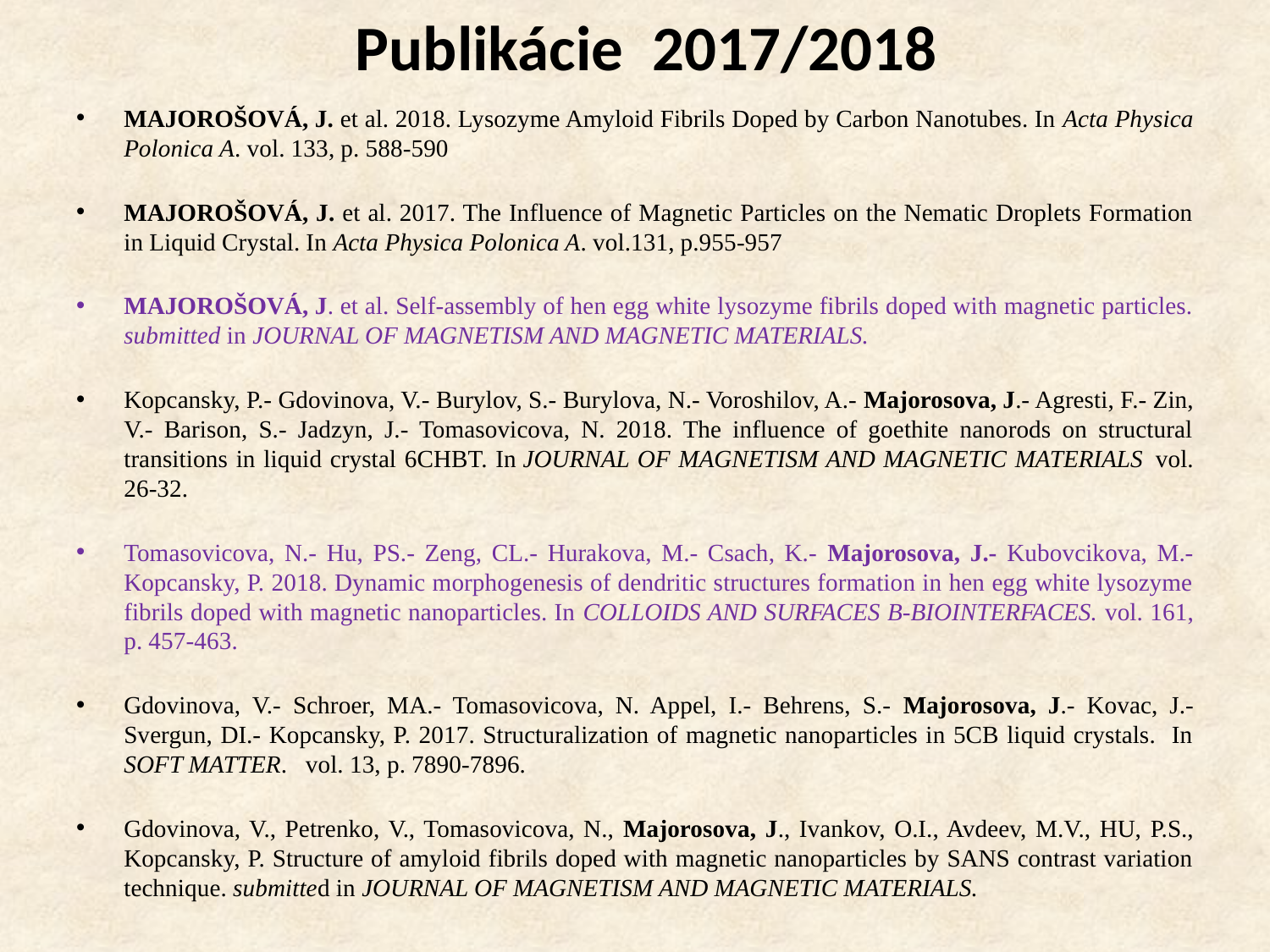

# Publikácie  2017/2018
MAJOROŠOVÁ, J. et al. 2018. Lysozyme Amyloid Fibrils Doped by Carbon Nanotubes. In Acta Physica Polonica A. vol. 133, p. 588-590

MAJOROŠOVÁ, J. et al. 2017. The Influence of Magnetic Particles on the Nematic Droplets Formation in Liquid Crystal. In Acta Physica Polonica A. vol.131, p.955-957

MAJOROŠOVÁ, J. et al. Self-assembly of hen egg white lysozyme fibrils doped with magnetic particles. submitted in JOURNAL OF MAGNETISM AND MAGNETIC MATERIALS.

Kopcansky, P.- Gdovinova, V.- Burylov, S.- Burylova, N.- Voroshilov, A.- Majorosova, J.- Agresti, F.- Zin, V.- Barison, S.- Jadzyn, J.- Tomasovicova, N. 2018. The influence of goethite nanorods on structural transitions in liquid crystal 6CHBT. In JOURNAL OF MAGNETISM AND MAGNETIC MATERIALS  vol. 26-32.

Tomasovicova, N.- Hu, PS.- Zeng, CL.- Hurakova, M.- Csach, K.- Majorosova, J.- Kubovcikova, M.- Kopcansky, P. 2018. Dynamic morphogenesis of dendritic structures formation in hen egg white lysozyme fibrils doped with magnetic nanoparticles. In COLLOIDS AND SURFACES B-BIOINTERFACES. vol. 161, p. 457-463.

Gdovinova, V.- Schroer, MA.- Tomasovicova, N. Appel, I.- Behrens, S.- Majorosova, J.- Kovac, J.- Svergun, DI.- Kopcansky, P. 2017. Structuralization of magnetic nanoparticles in 5CB liquid crystals.  In SOFT MATTER.   vol. 13, p. 7890-7896.

Gdovinova, V., Petrenko, V., Tomasovicova, N., Majorosova, J., Ivankov, O.I., Avdeev, M.V., HU, P.S., Kopcansky, P. Structure of amyloid fibrils doped with magnetic nanoparticles by SANS contrast variation technique. submitted in JOURNAL OF MAGNETISM AND MAGNETIC MATERIALS.